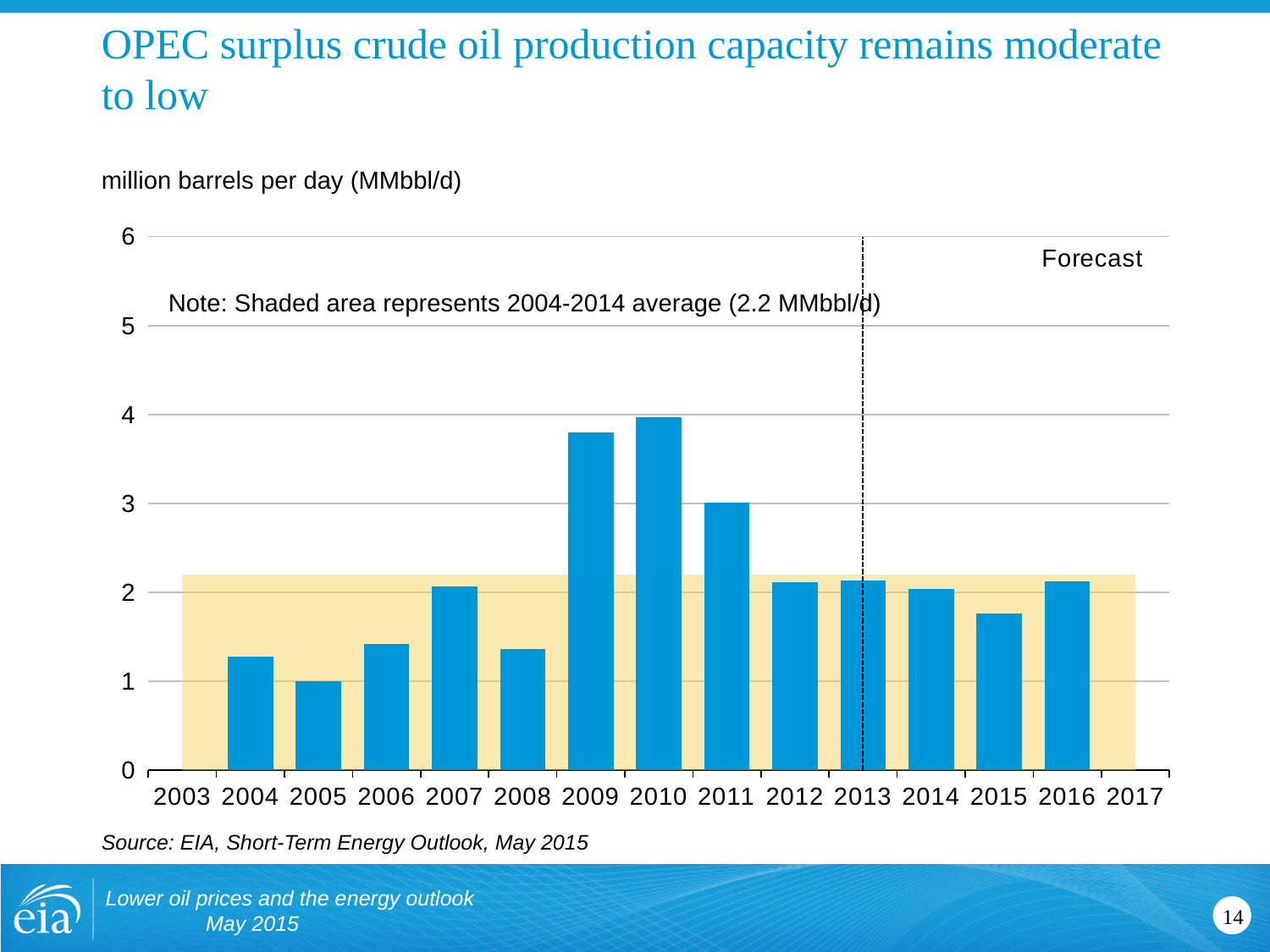

# OPEC surplus crude oil production capacity remains moderate to low
million barrels per day (MMbbl/d)

[unsupported chart]

Note: Shaded area represents 2004-2014 average (2.2 MMbbl/d)
Source: EIA, Short-Term Energy Outlook, May 2015
Lower oil prices and the energy outlook                                                  May 2015
14